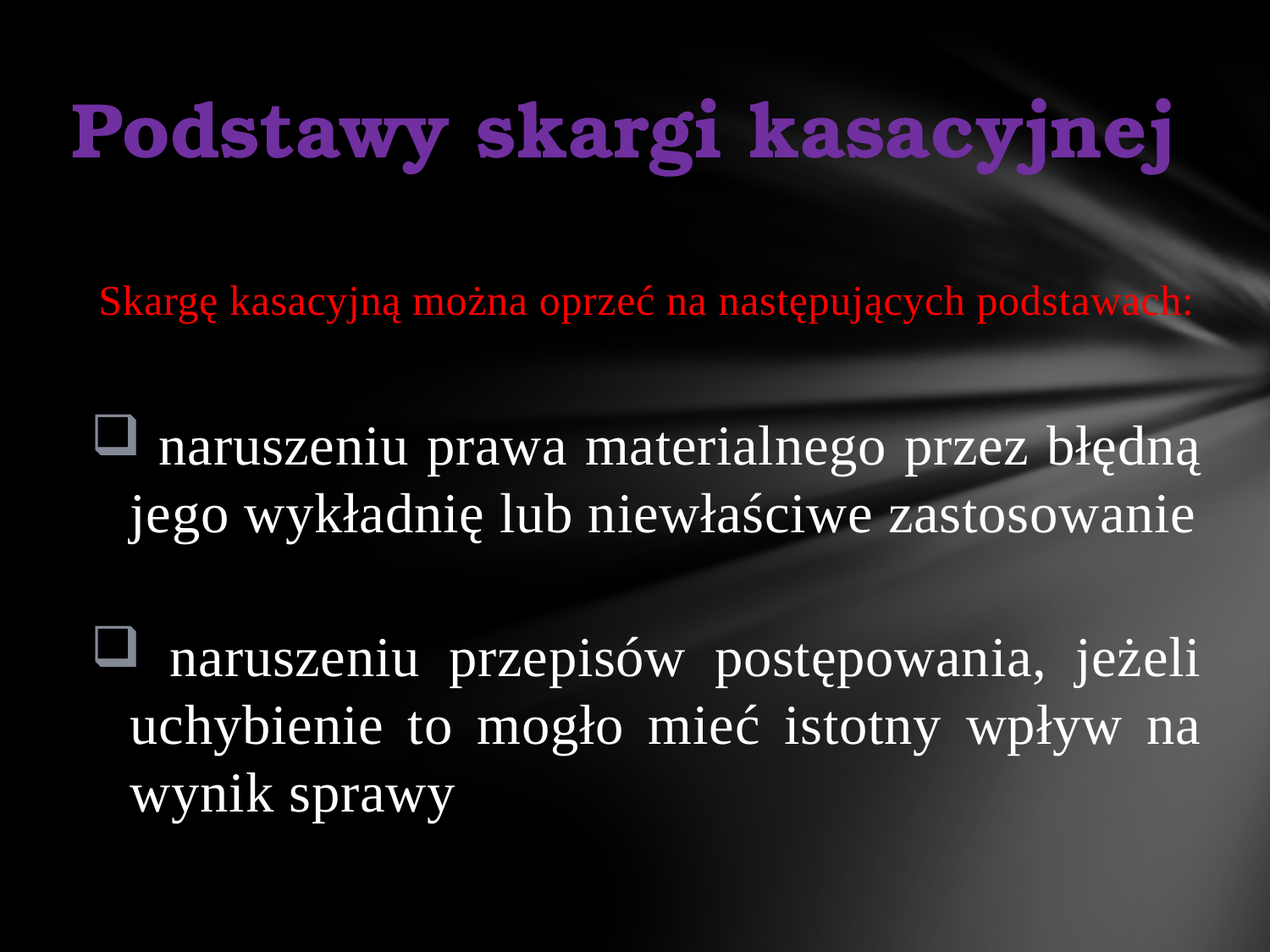

# Podstawy skargi kasacyjnej

Skargę kasacyjną można oprzeć na następujących podstawach:

 naruszeniu prawa materialnego przez błędną jego wykładnię lub niewłaściwe zastosowanie

 naruszeniu przepisów postępowania, jeżeli uchybienie to mogło mieć istotny wpływ na wynik sprawy